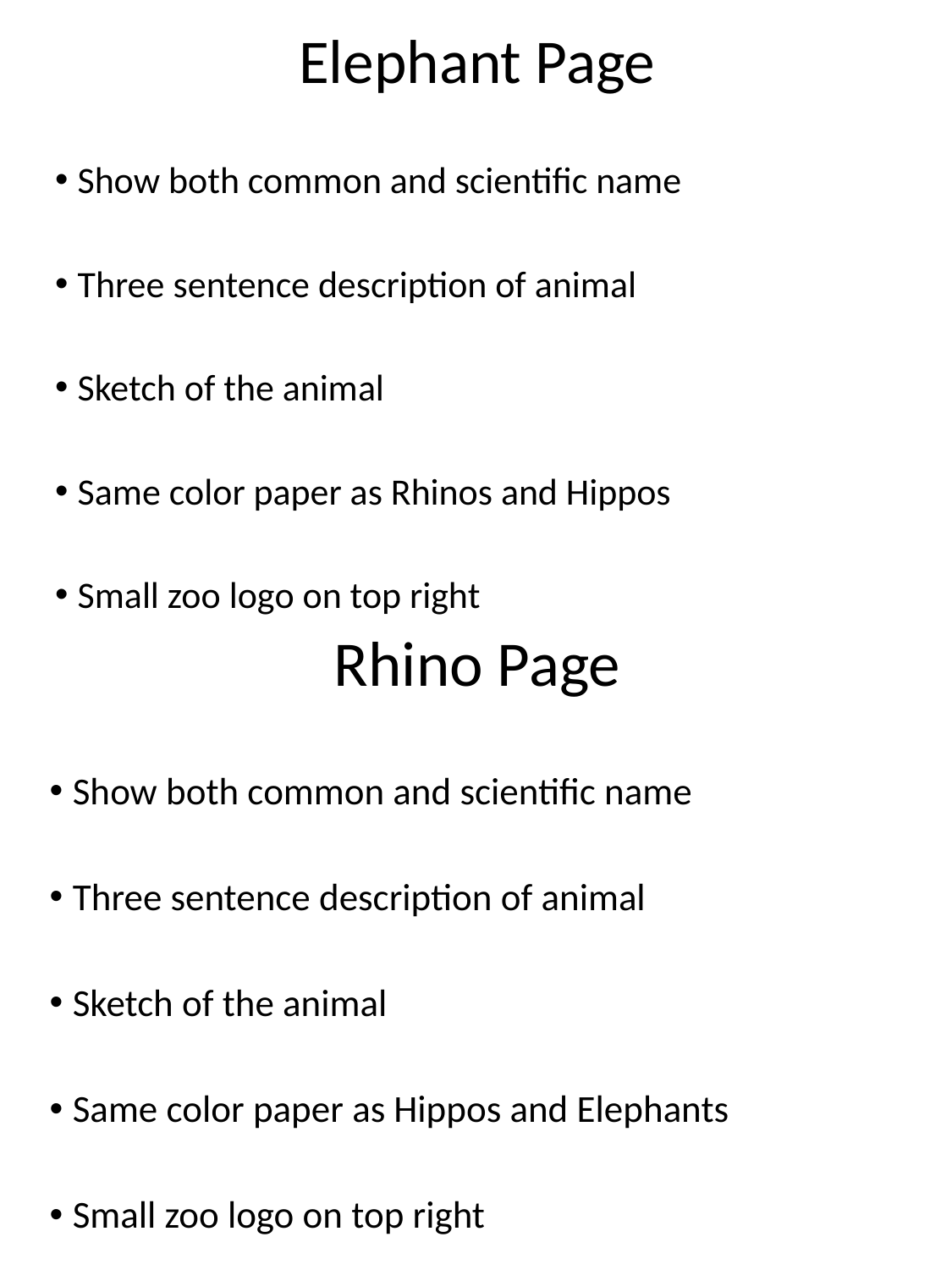

Elephant Page

Show both common and scientific name

Three sentence description of animal

Sketch of the animal

Same color paper as Rhinos and Hippos

Small zoo logo on top right

Rhino Page

Show both common and scientific name

Three sentence description of animal

Sketch of the animal

Same color paper as Hippos and Elephants

Small zoo logo on top right